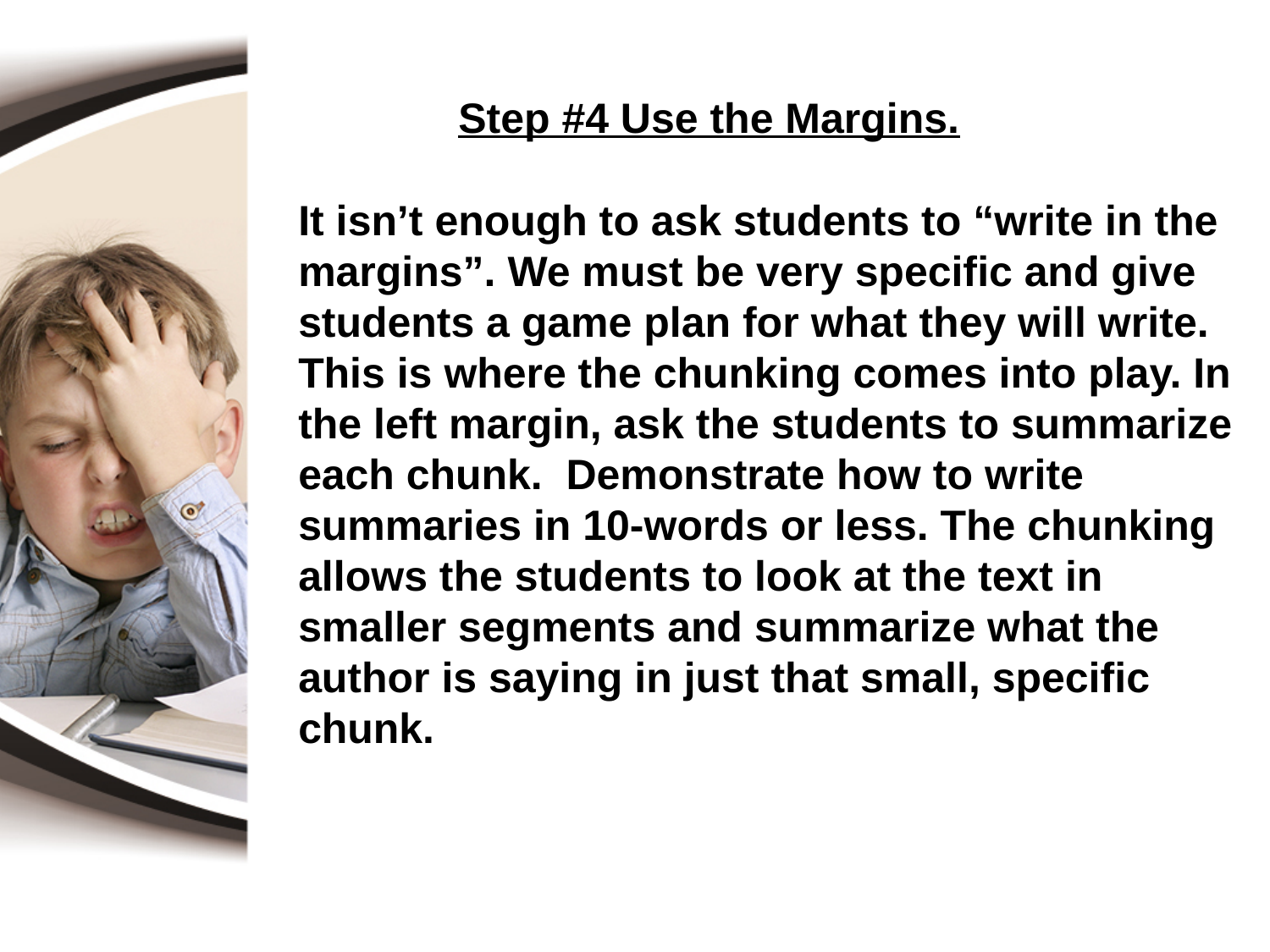

Step #4 Use the Margins.
It isn’t enough to ask students to “write in the margins”. We must be very specific and give students a game plan for what they will write. This is where the chunking comes into play. In the left margin, ask the students to summarize  each chunk.  Demonstrate how to write summaries in 10-words or less. The chunking allows the students to look at the text in smaller segments and summarize what the author is saying in just that small, specific chunk.